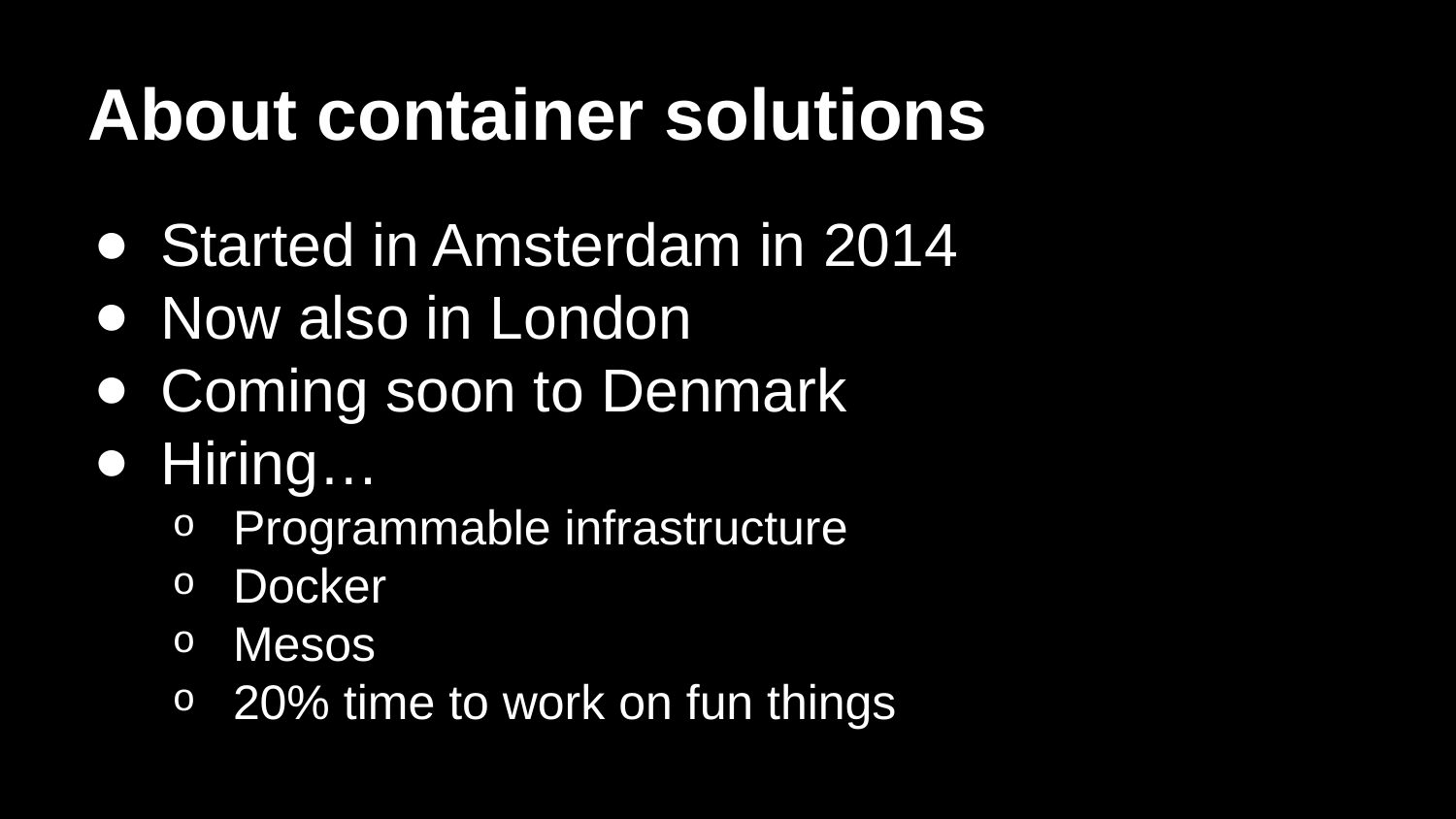

# About container solutions
Started in Amsterdam in 2014
Now also in London
Coming soon to Denmark
Hiring…
Programmable infrastructure
Docker
Mesos
20% time to work on fun things